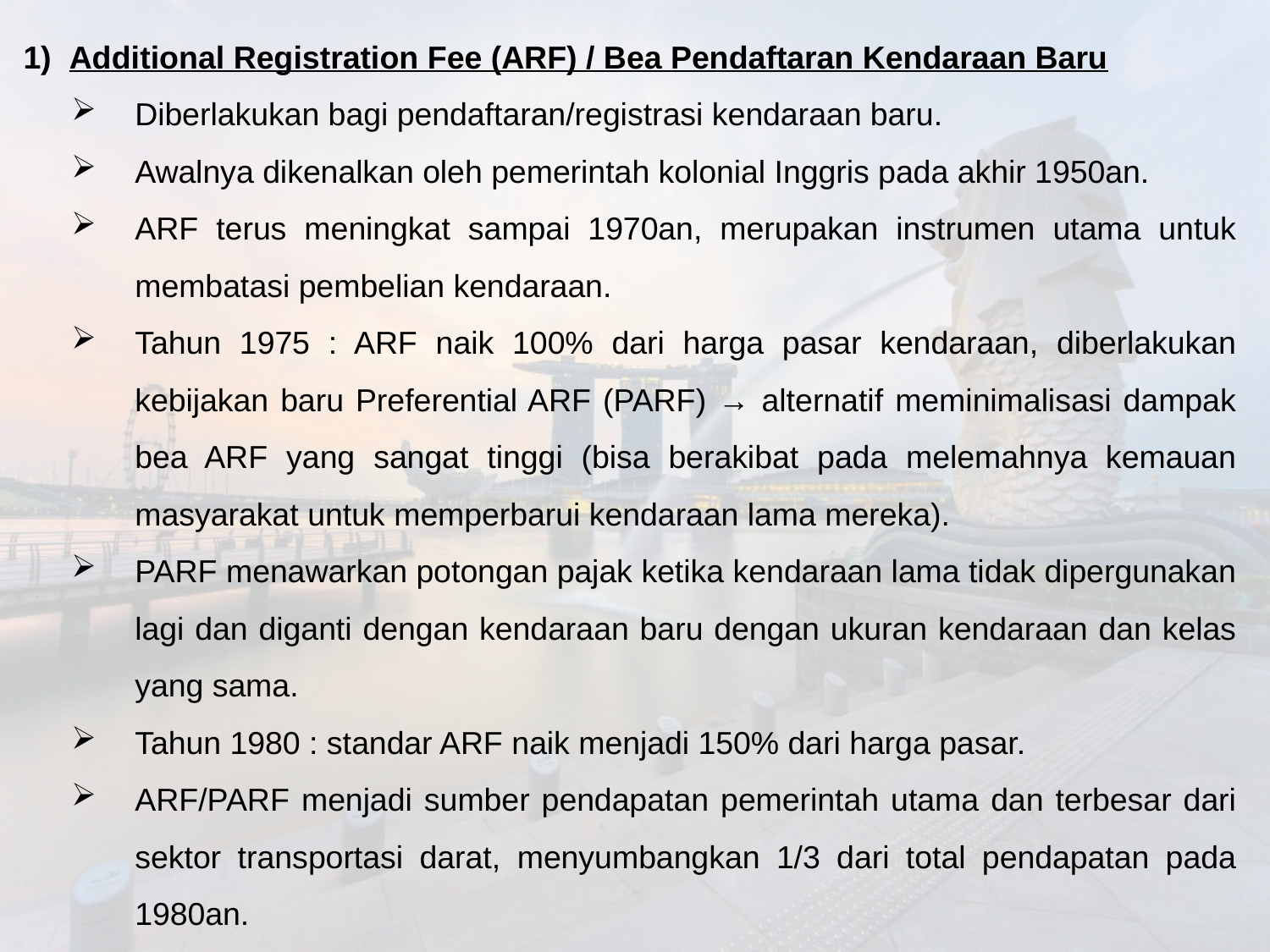

1)  Additional Registration Fee (ARF) / Bea Pendaftaran Kendaraan Baru
Diberlakukan bagi pendaftaran/registrasi kendaraan baru.
Awalnya dikenalkan oleh pemerintah kolonial Inggris pada akhir 1950an.
ARF terus meningkat sampai 1970an, merupakan instrumen utama untuk membatasi pembelian kendaraan.
Tahun 1975 : ARF naik 100% dari harga pasar kendaraan, diberlakukan kebijakan baru Preferential ARF (PARF) → alternatif meminimalisasi dampak bea ARF yang sangat tinggi (bisa berakibat pada melemahnya kemauan masyarakat untuk memperbarui kendaraan lama mereka).
PARF menawarkan potongan pajak ketika kendaraan lama tidak dipergunakan lagi dan diganti dengan kendaraan baru dengan ukuran kendaraan dan kelas yang sama.
Tahun 1980 : standar ARF naik menjadi 150% dari harga pasar.
ARF/PARF menjadi sumber pendapatan pemerintah utama dan terbesar dari sektor transportasi darat, menyumbangkan 1/3 dari total pendapatan pada 1980an.